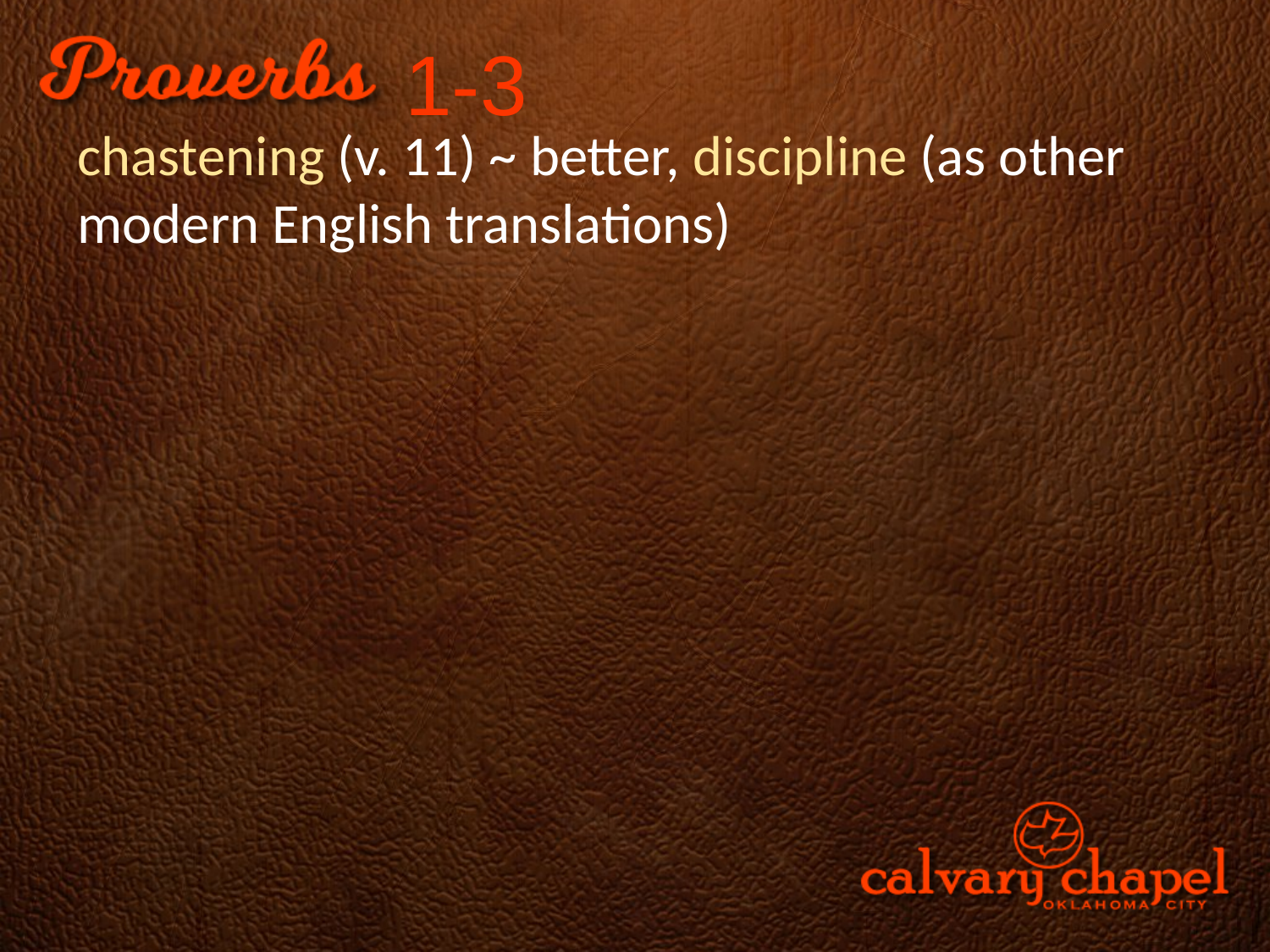

1-3
chastening (v. 11) ~ better, discipline (as other modern English translations)